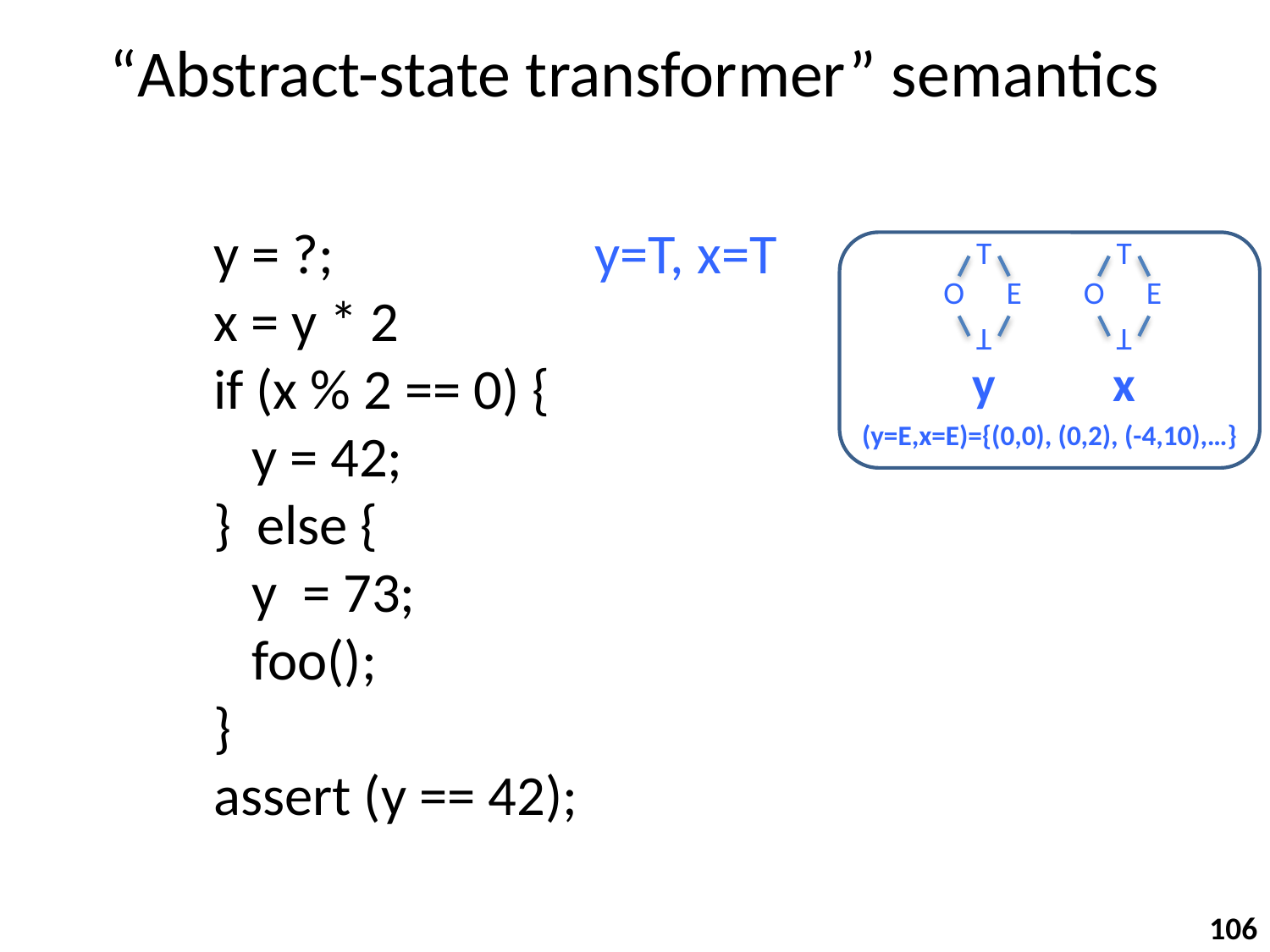

# “Abstract-state transformer” semantics
y = ?; 		y=T, x=T
x = y * 2
if (x % 2 == 0) {
   y = 42;
}  else {
   y  = 73;
   foo();
}
assert (y == 42);
T
T

O
E
O
E
T
T
y
x
(y=E,x=E)={(0,0), (0,2), (-4,10),…}
106